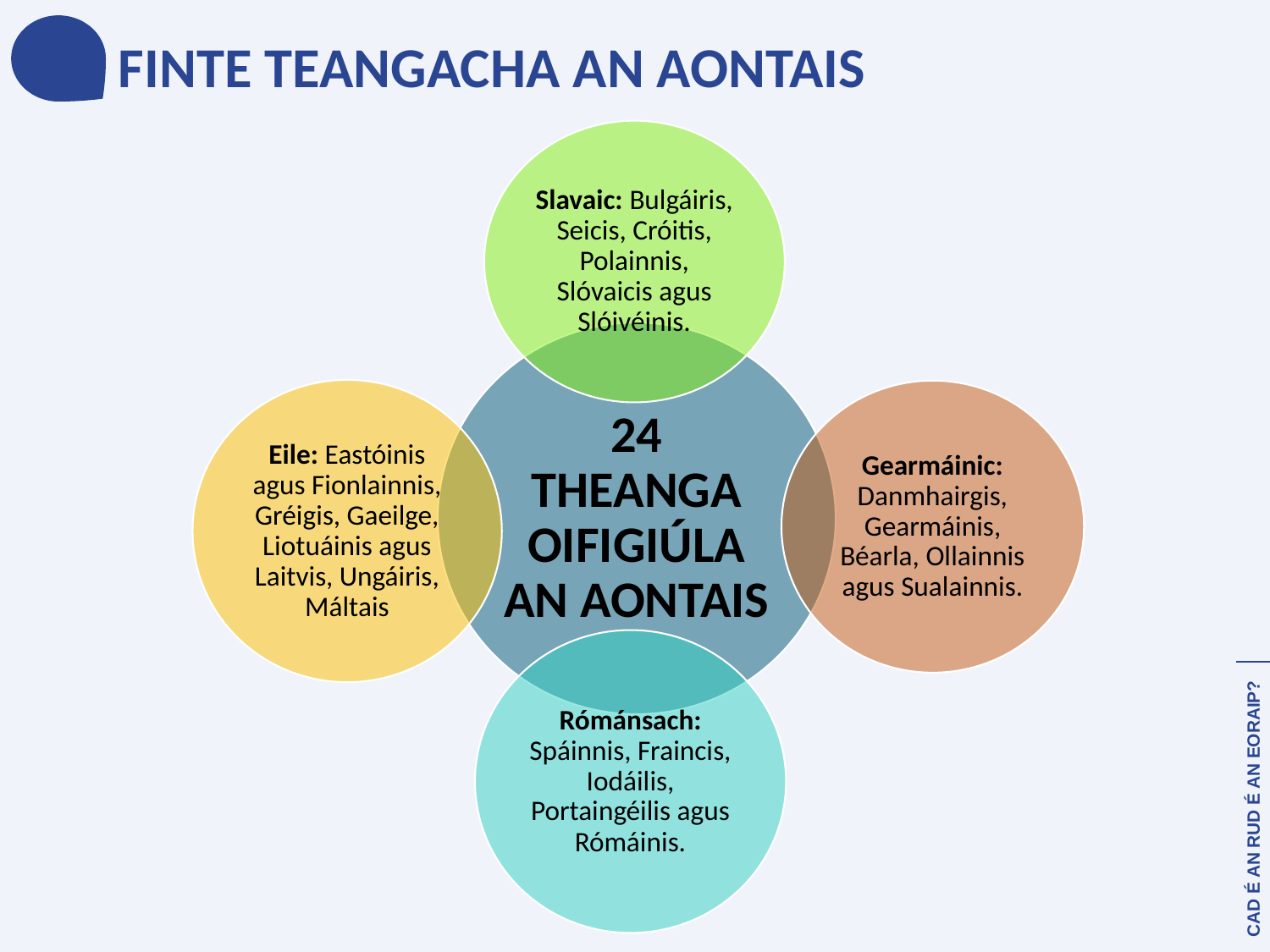

FINTE TEANGACHA AN AONTAIS
24 THEANGA OIFIGIÚLA AN AONTAIS
Slavaic: Bulgáiris, Seicis, Cróitis, Polainnis, Slóvaicis agus Slóivéinis.
Gearmáinic: Danmhairgis, Gearmáinis, Béarla, Ollainnis agus Sualainnis.
Rómánsach: Spáinnis, Fraincis, Iodáilis, Portaingéilis agus Rómáinis.
Eile: Eastóinis agus Fionlainnis, Gréigis, Gaeilge, Liotuáinis agus Laitvis, Ungáiris, Máltais

CAD É AN RUD É AN EORAIP?